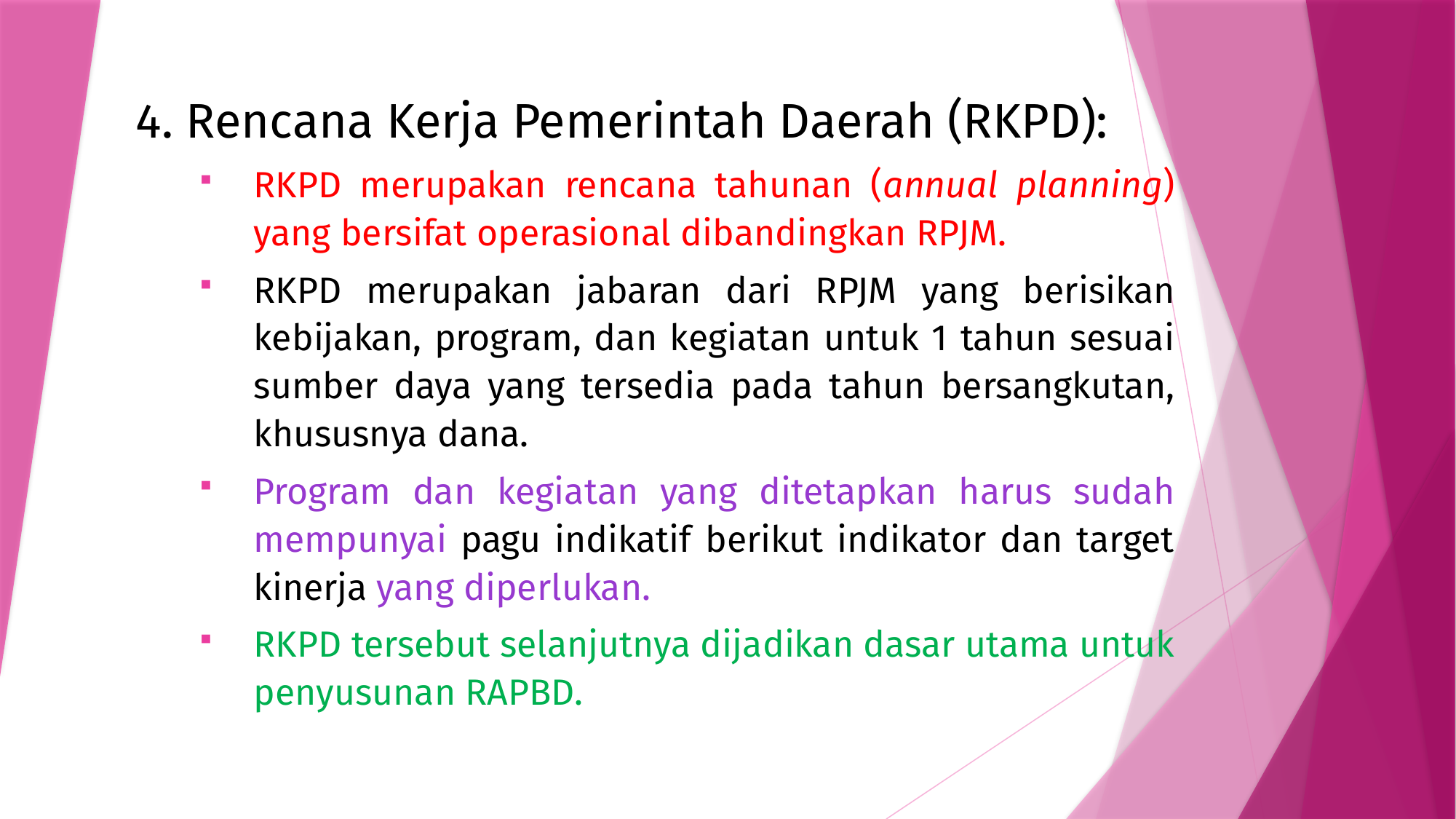

4. Rencana Kerja Pemerintah Daerah (RKPD):
RKPD merupakan rencana tahunan (annual planning) yang bersifat operasional dibandingkan RPJM.
RKPD merupakan jabaran dari RPJM yang berisikan kebijakan, program, dan kegiatan untuk 1 tahun sesuai sumber daya yang tersedia pada tahun bersangkutan, khususnya dana.
Program dan kegiatan yang ditetapkan harus sudah mempunyai pagu indikatif berikut indikator dan target kinerja yang diperlukan.
RKPD tersebut selanjutnya dijadikan dasar utama untuk penyusunan RAPBD.